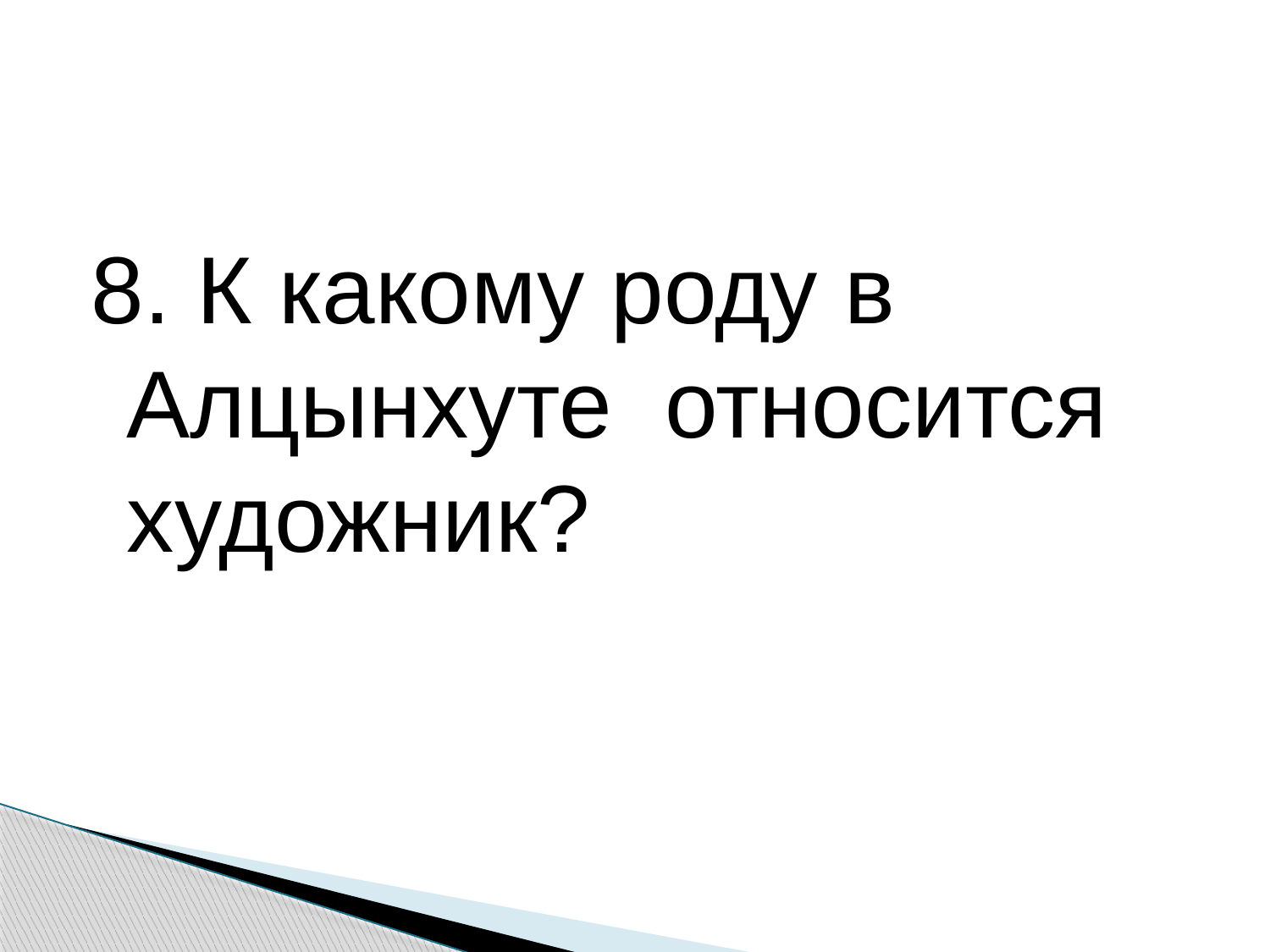

8. К какому роду в Алцынхуте  относится художник?